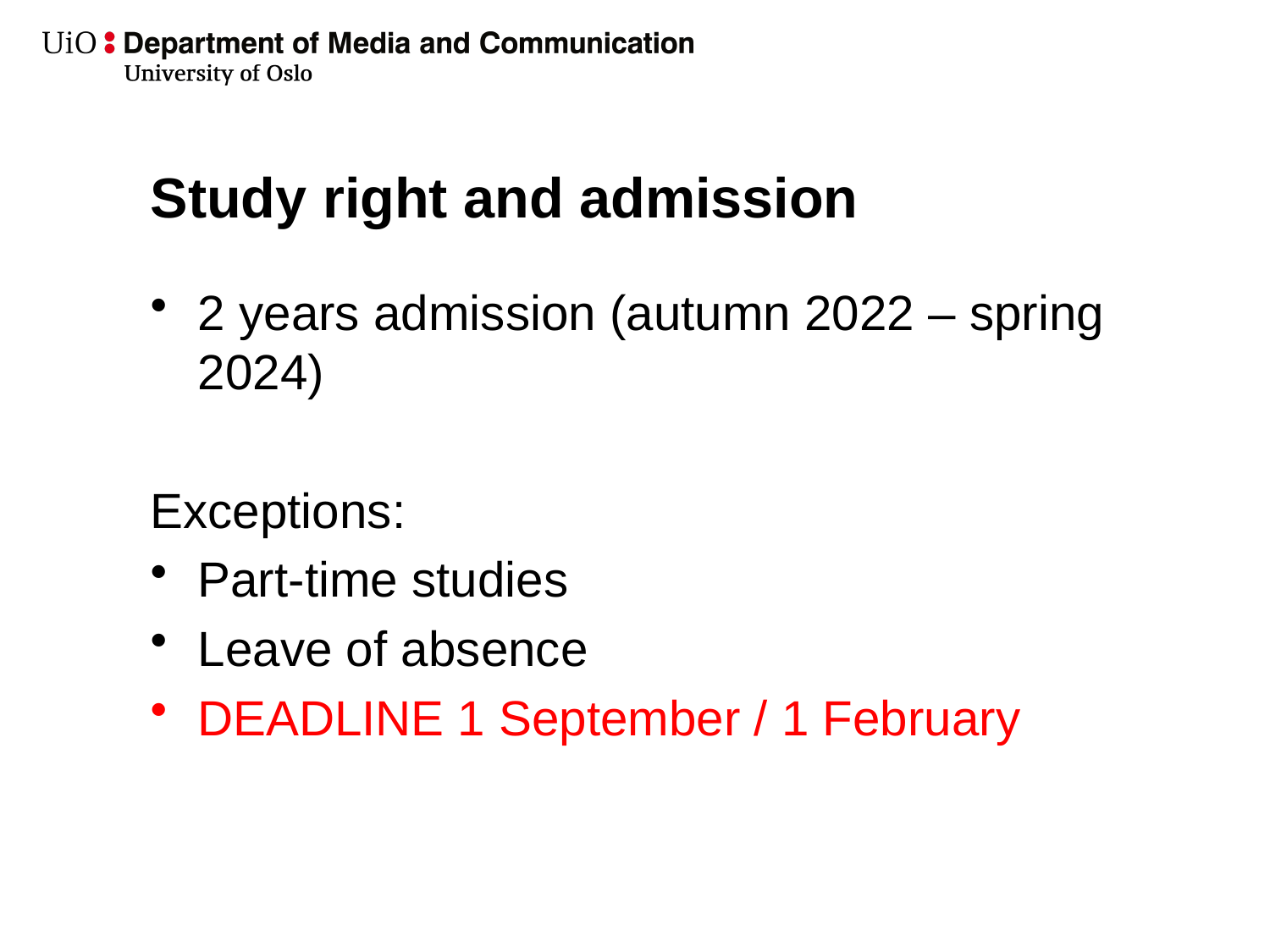

# Study right and admission
2 years admission (autumn 2022 – spring 2024)

Exceptions:
Part-time studies
Leave of absence
DEADLINE 1 September / 1 February